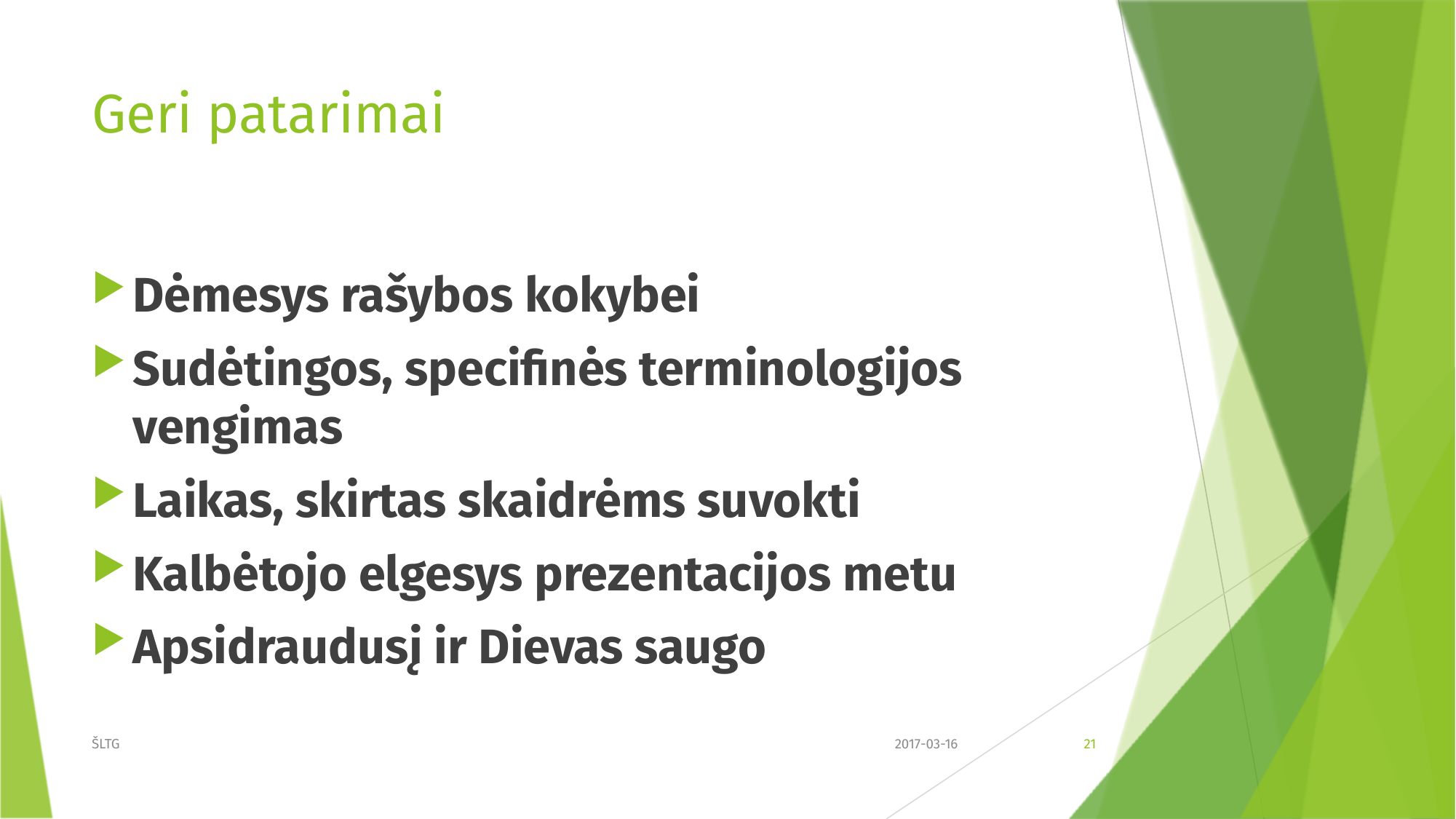

# Geri patarimai
Dėmesys rašybos kokybei
Sudėtingos, specifinės terminologijos vengimas
Laikas, skirtas skaidrėms suvokti
Kalbėtojo elgesys prezentacijos metu
Apsidraudusį ir Dievas saugo

ŠLTG
2017-03-16
21